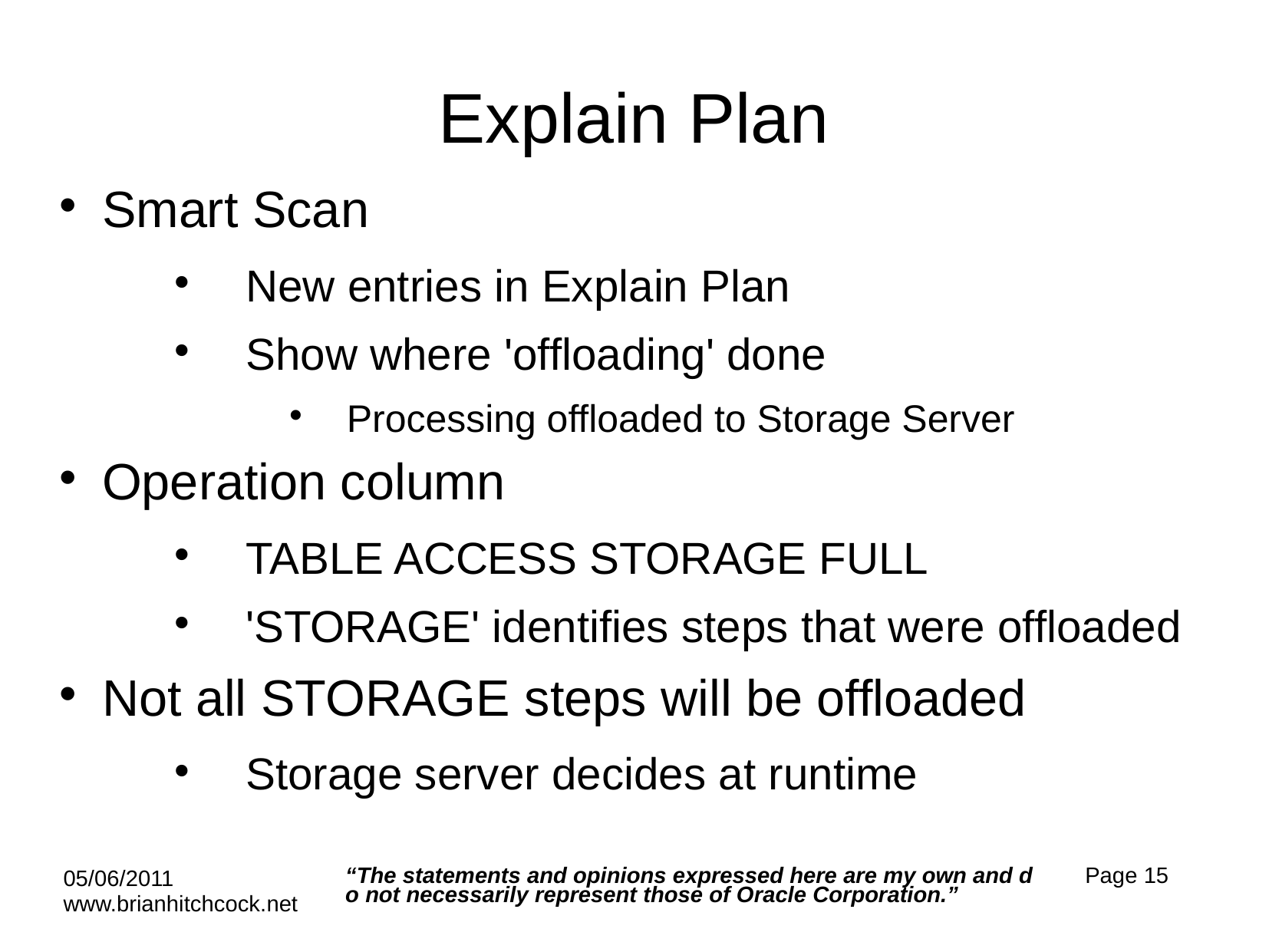

# Explain Plan
Smart Scan
New entries in Explain Plan
Show where 'offloading' done
Processing offloaded to Storage Server
Operation column
TABLE ACCESS STORAGE FULL
'STORAGE' identifies steps that were offloaded
Not all STORAGE steps will be offloaded
Storage server decides at runtime
“The statements and opinions expressed here are my own and do not necessarily represent those of Oracle Corporation.”
Page 15
05/06/2011 www.brianhitchcock.net